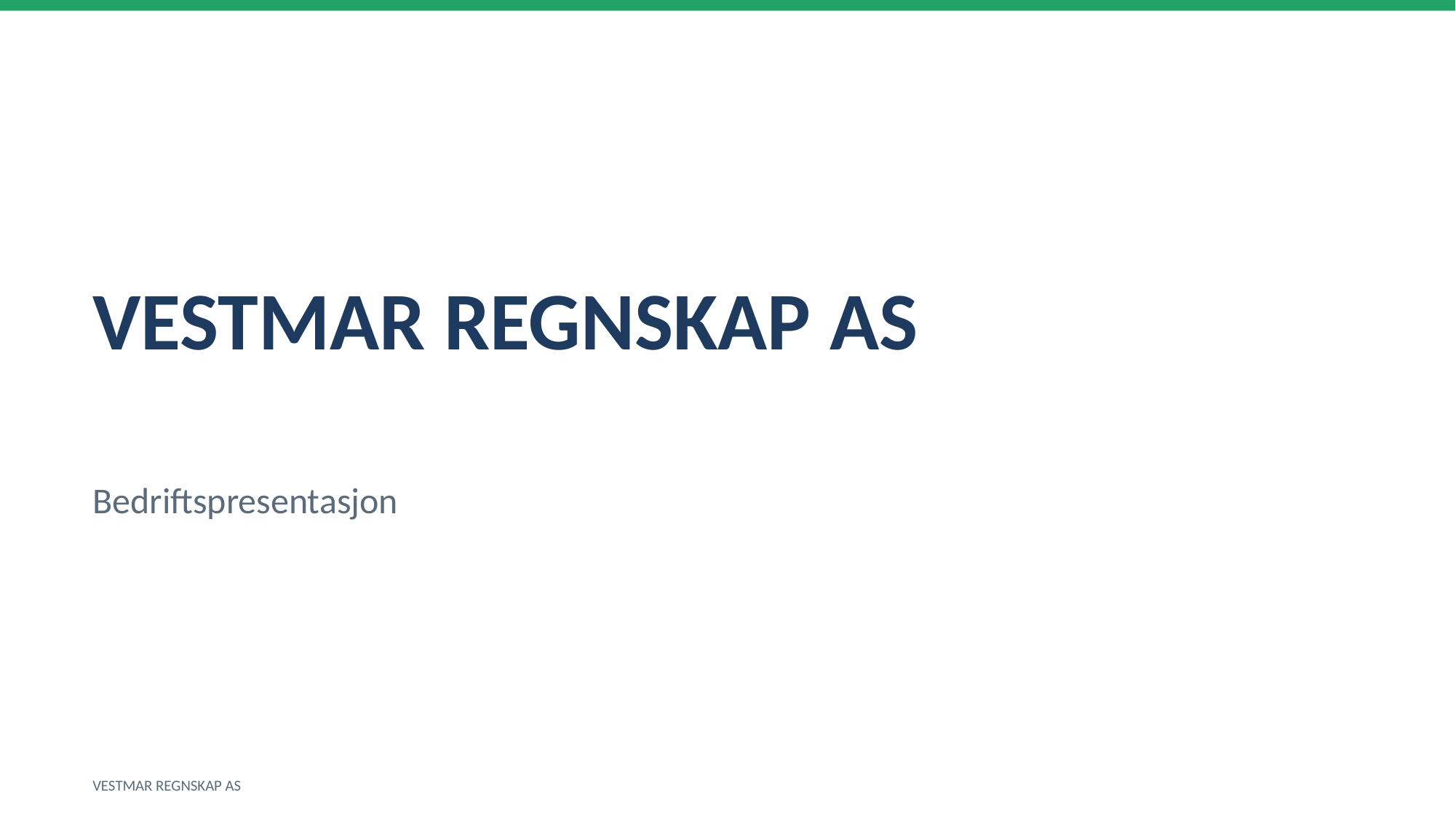

VESTMAR REGNSKAP AS
Bedriftspresentasjon
VESTMAR REGNSKAP AS